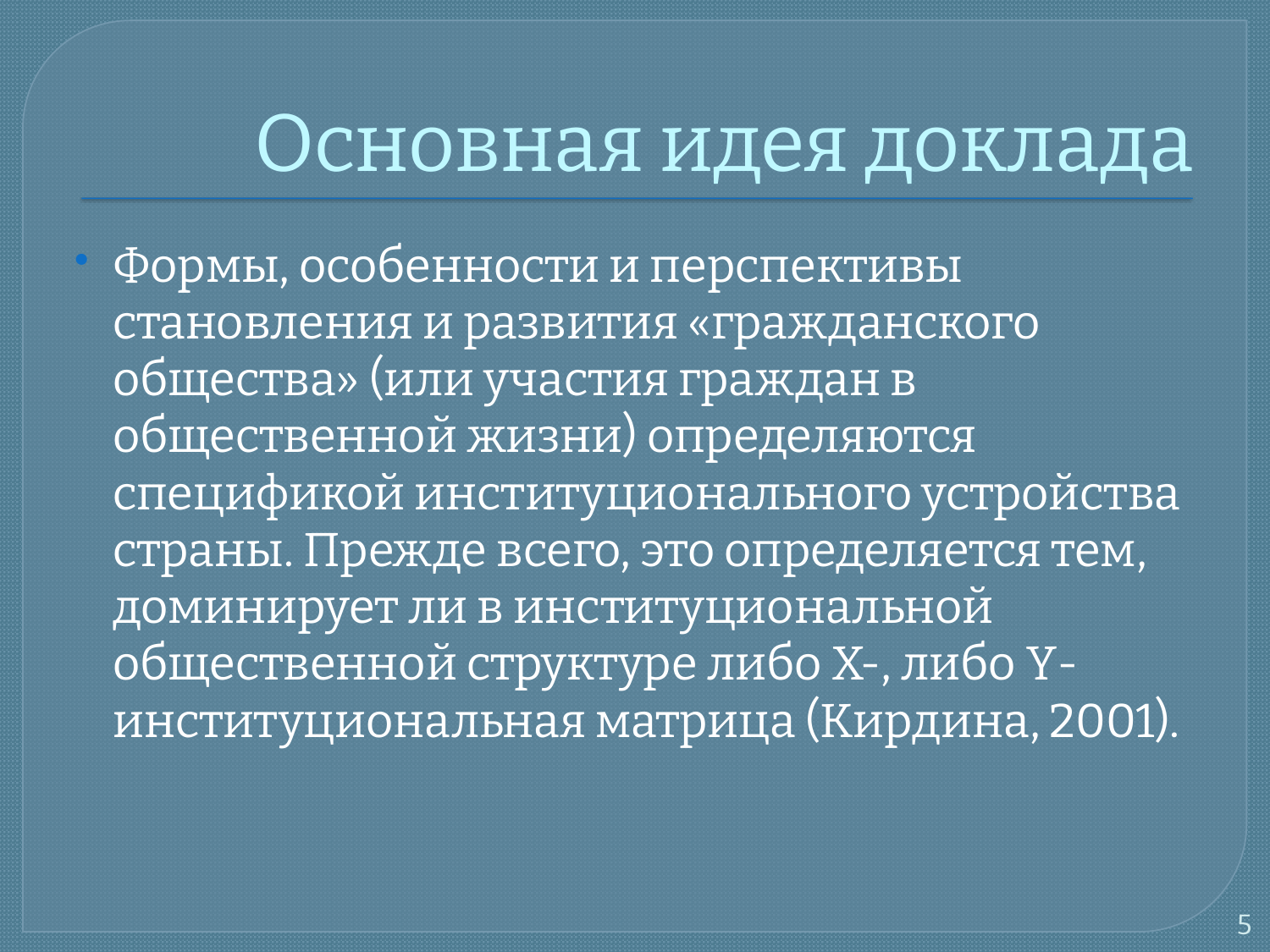

# Основная идея доклада
Формы, особенности и перспективы становления и развития «гражданского общества» (или участия граждан в общественной жизни) определяются спецификой институционального устройства страны. Прежде всего, это определяется тем, доминирует ли в институциональной общественной структуре либо Х-, либо Y-институциональная матрица (Кирдина, 2001).
5